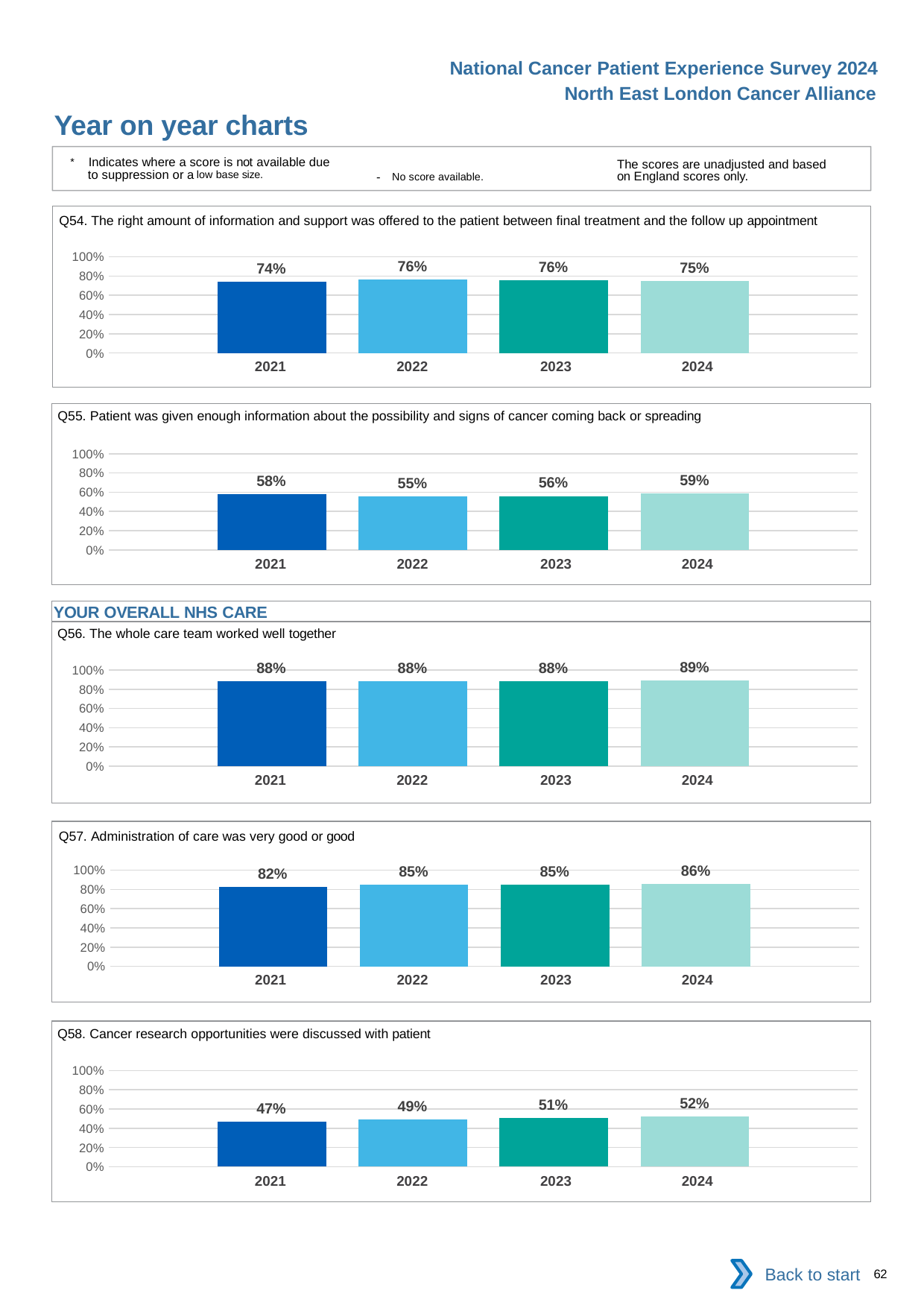

National Cancer Patient Experience Survey 2024
North East London Cancer Alliance
Year on year charts

*  Indicates where a score is not available due to suppression or a low base size.
The scores are unadjusted and based on England scores only.
- No score available.
Q54. The right amount of information and support was offered to the patient between final treatment and the follow up appointment

### Chart

| Category | 2021 | 2022 | 2023 | 2024 |
|---|---|---|---|---|
| Category 1 | 0.7418699 | 0.7617801 | 0.758465 | 0.750503 |
| 2021 | 2022 | 2023 | 2024 |
| --- | --- | --- | --- |
Q55. Patient was given enough information about the possibility and signs of cancer coming back or spreading

### Chart

| Category | 2021 | 2022 | 2023 | 2024 |
|---|---|---|---|---|
| Category 1 | 0.5784062 | 0.554755 | 0.5602165 | 0.5873894 |
| 2021 | 2022 | 2023 | 2024 |
| --- | --- | --- | --- |
YOUR OVERALL NHS CARE
Q56. The whole care team worked well together

### Chart

| Category | 2021 | 2022 | 2023 | 2024 |
|---|---|---|---|---|
| Category 1 | 0.8840125 | 0.8809235 | 0.8810069 | 0.8877551 |
| 2021 | 2022 | 2023 | 2024 |
| --- | --- | --- | --- |
Q57. Administration of care was very good or good

### Chart

| Category | 2021 | 2022 | 2023 | 2024 |
|---|---|---|---|---|
| Category 1 | 0.8244198 | 0.8482353 | 0.8473118 | 0.8594306 |
| 2021 | 2022 | 2023 | 2024 |
| --- | --- | --- | --- |
Q58. Cancer research opportunities were discussed with patient

### Chart

| Category | 2021 | 2022 | 2023 | 2024 |
|---|---|---|---|---|
| Category 1 | 0.4689542 | 0.494382 | 0.5099338 | 0.5195369 |
| 2021 | 2022 | 2023 | 2024 |
| --- | --- | --- | --- |
Back to start

62